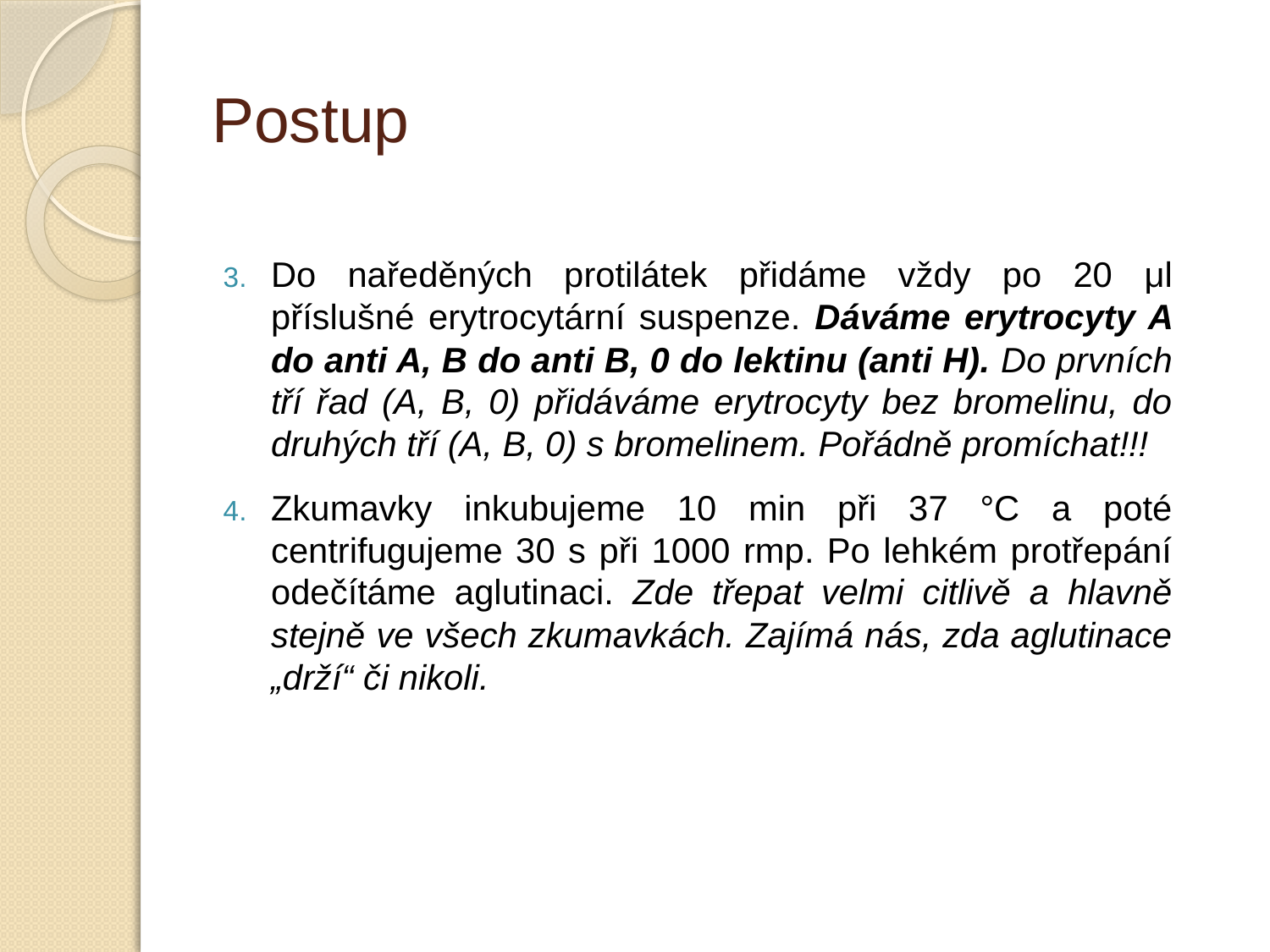

# Postup
Do naředěných protilátek přidáme vždy po 20 μl příslušné erytrocytární suspenze. Dáváme erytrocyty A do anti A, B do anti B, 0 do lektinu (anti H). Do prvních tří řad (A, B, 0) přidáváme erytrocyty bez bromelinu, do druhých tří (A, B, 0) s bromelinem. Pořádně promíchat!!!
Zkumavky inkubujeme 10 min při 37 °C a poté centrifugujeme 30 s při 1000 rmp. Po lehkém protřepání odečítáme aglutinaci. Zde třepat velmi citlivě a hlavně stejně ve všech zkumavkách. Zajímá nás, zda aglutinace „drží“ či nikoli.